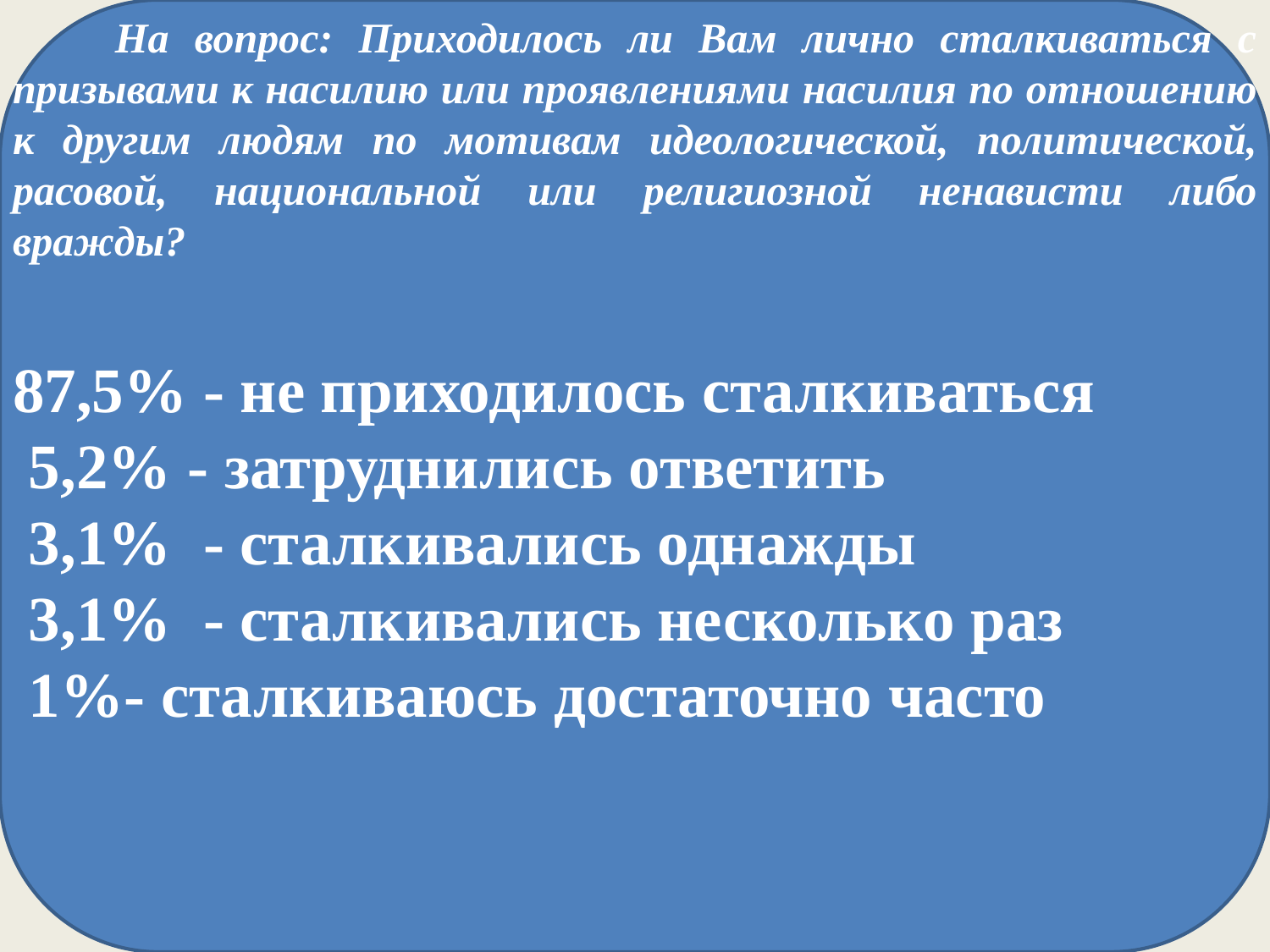

На вопрос: Приходилось ли Вам лично сталкиваться с призывами к насилию или проявлениями насилия по отношению к другим людям по мотивам идеологической, политической, расовой, национальной или религиозной ненависти либо вражды?

87,5% - не приходилось сталкиваться
 5,2% - затруднились ответить
 3,1%  - сталкивались однажды
 3,1%  - сталкивались несколько раз
 1%- сталкиваюсь достаточно часто

10